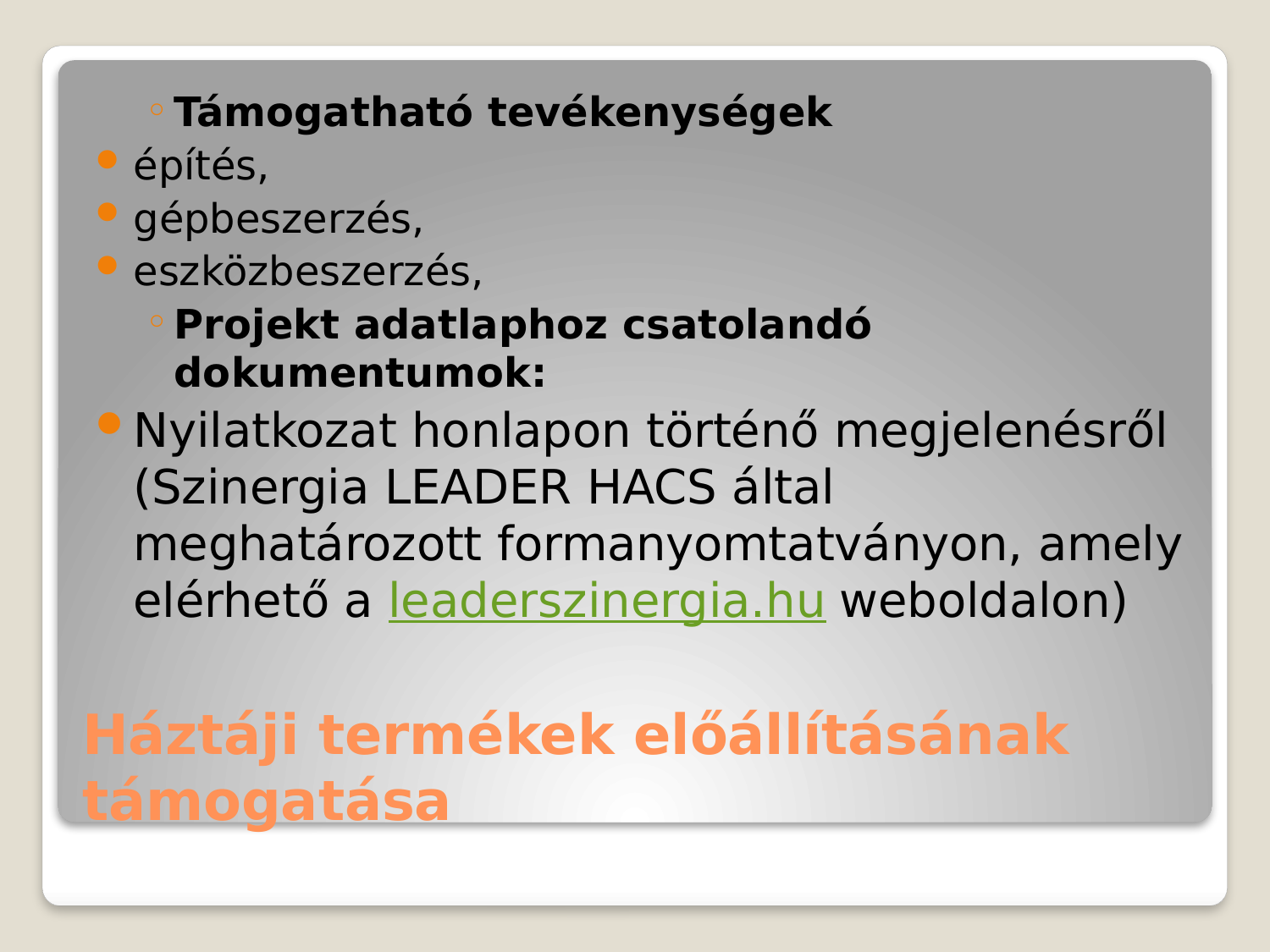

Támogatható tevékenységek
építés,
gépbeszerzés,
eszközbeszerzés,
Projekt adatlaphoz csatolandó dokumentumok:
Nyilatkozat honlapon történő megjelenésről (Szinergia LEADER HACS által meghatározott formanyomtatványon, amely elérhető a leaderszinergia.hu weboldalon)

# Háztáji termékek előállításának támogatása